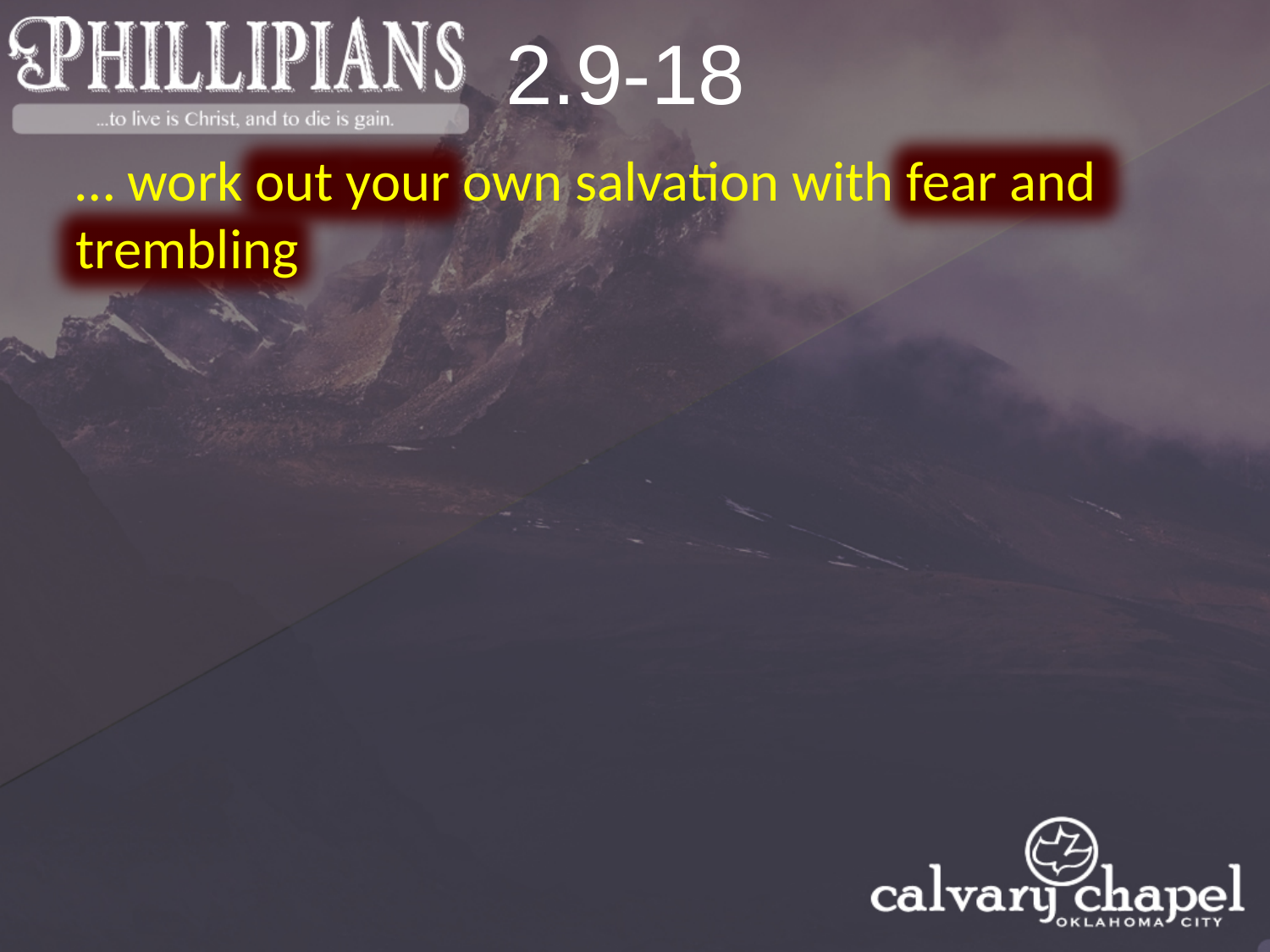

2.9-18

… work out your own salvation with fear and trembling